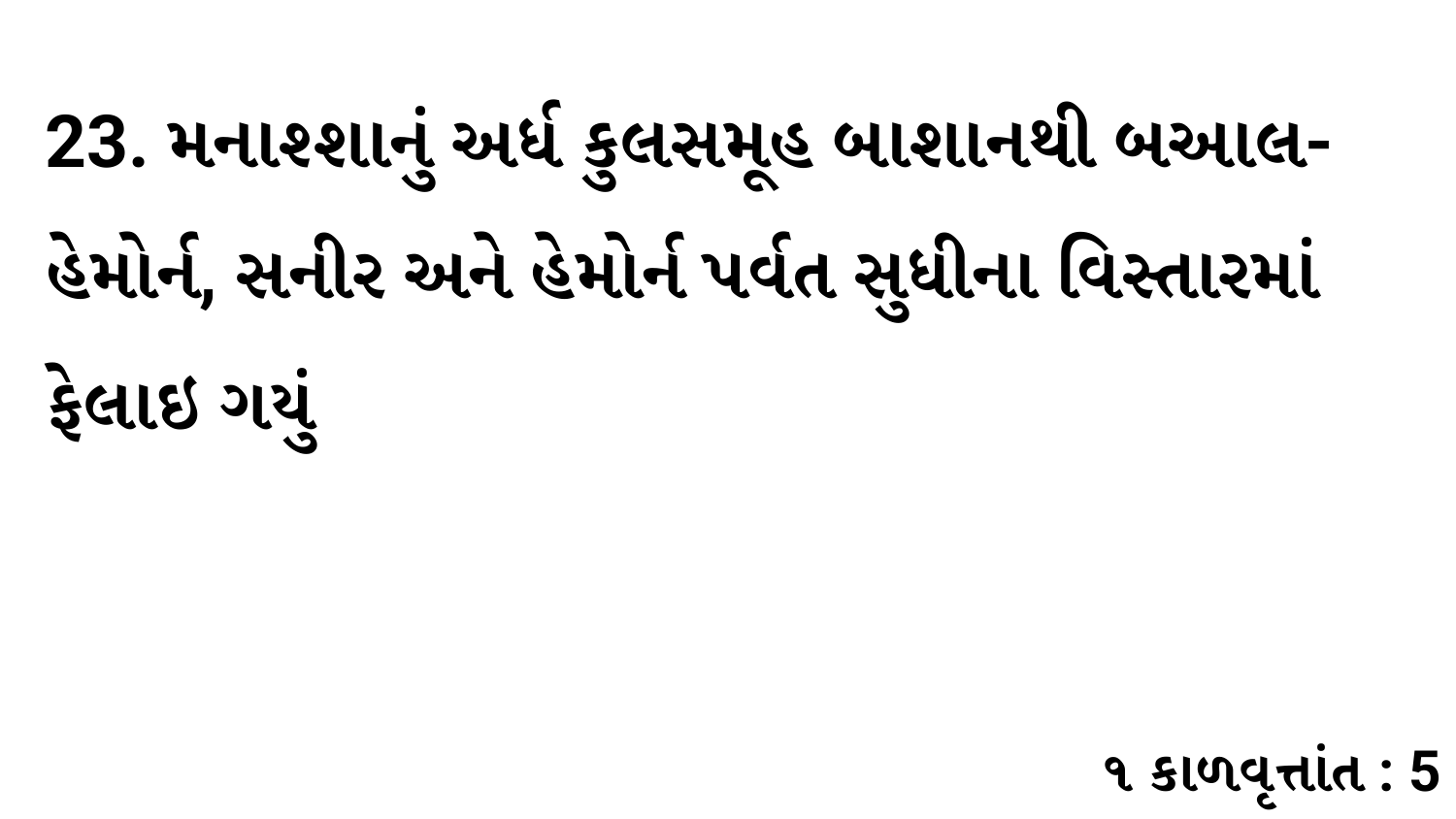

23. મનાશ્શાનું અર્ધ કુલસમૂહ બાશાનથી બઆલ-હેમોર્ન, સનીર અને હેમોર્ન પર્વત સુધીના વિસ્તારમાં ફેલાઇ ગયું
૧ કાળવૃત્તાંત : 5